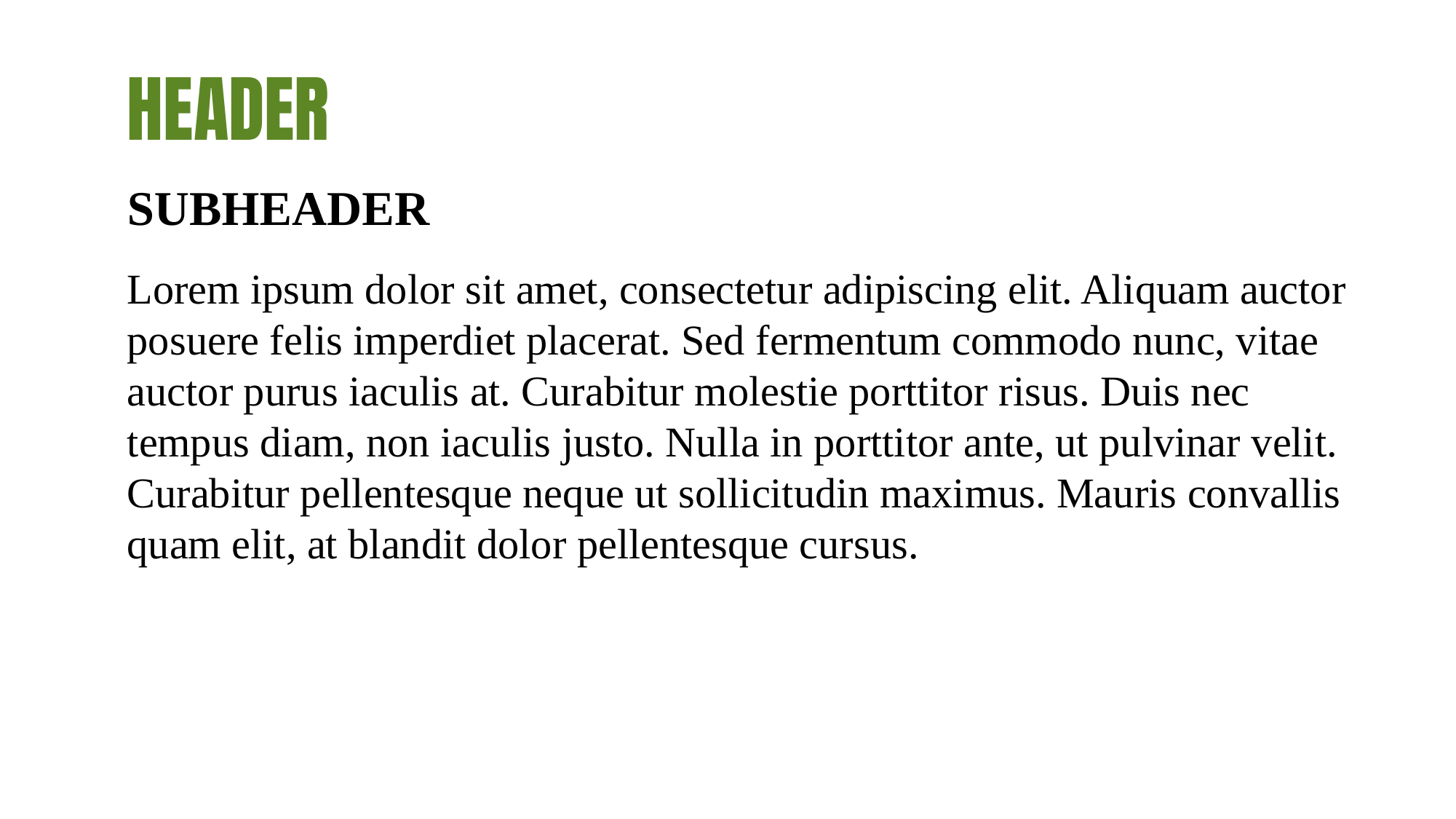

HEADER
SUBHEADER
Lorem ipsum dolor sit amet, consectetur adipiscing elit. Aliquam auctor posuere felis imperdiet placerat. Sed fermentum commodo nunc, vitae auctor purus iaculis at. Curabitur molestie porttitor risus. Duis nec tempus diam, non iaculis justo. Nulla in porttitor ante, ut pulvinar velit. Curabitur pellentesque neque ut sollicitudin maximus. Mauris convallis quam elit, at blandit dolor pellentesque cursus.